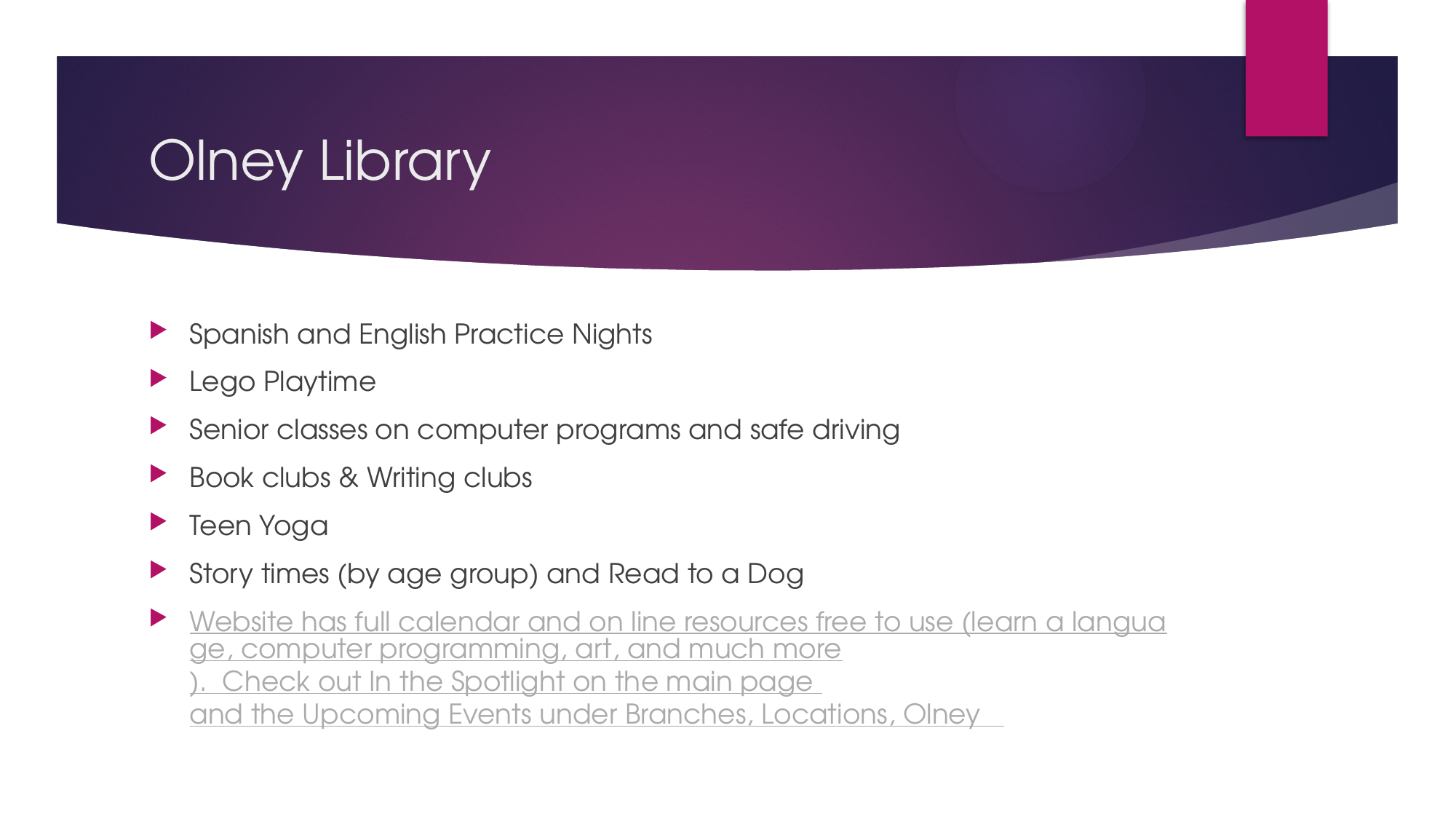

# Olney Library
Spanish and English Practice Nights
Lego Playtime
Senior classes on computer programs and safe driving
Book clubs & Writing clubs
Teen Yoga
Story times (by age group) and Read to a Dog
Website has full calendar and on line resources free to use (learn a language, computer programming, art, and much more).  Check out In the Spotlight on the main page and the Upcoming Events under Branches, Locations, Olney